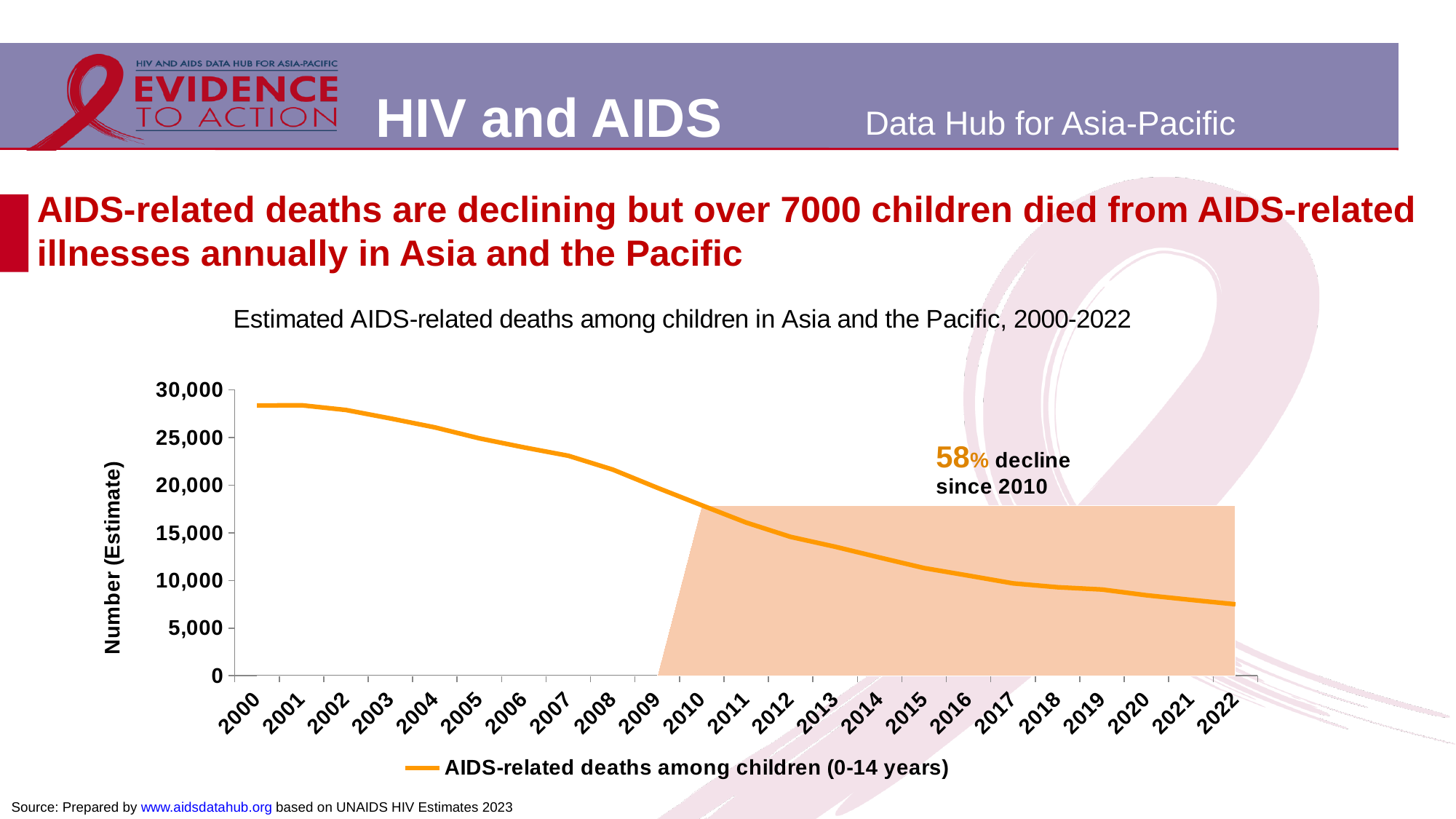

# AIDS-related deaths are declining but over 7000 children died from AIDS-related illnesses annually in Asia and the Pacific

### Chart: Estimated AIDS-related deaths among children in Asia and the Pacific, 2000-2022

| Category | a | b | AIDS-related deaths among children (0-14 years) |
|---|---|---|---|
| 2000 | None | None | 28364.0 |
| 2001 | None | None | 28397.0 |
| 2002 | None | None | 27900.0 |
| 2003 | None | None | 27008.0 |
| 2004 | None | None | 26069.0 |
| 2005 | None | None | 24922.0 |
| 2006 | None | None | 23972.0 |
| 2007 | None | None | 23094.0 |
| 2008 | None | None | 21641.0 |
| 2009 | None | None | 19735.0 |
| 2010 | 17898.0 | 17898.0 | 17898.0 |
| 2011 | 17898.0 | 16080.0 | 16080.0 |
| 2012 | 17898.0 | 14577.0 | 14577.0 |
| 2013 | 17898.0 | 13544.0 | 13544.0 |
| 2014 | 17898.0 | 12407.0 | 12407.0 |
| 2015 | 17898.0 | 11301.0 | 11301.0 |
| 2016 | 17898.0 | 10505.0 | 10505.0 |
| 2017 | 17898.0 | 9692.0 | 9692.0 |
| 2018 | 17898.0 | 9287.0 | 9287.0 |
| 2019 | 17898.0 | 9049.0 | 9049.0 |
| 2020 | 17898.0 | 8442.0 | 8442.0 |
| 2021 | 17898.0 | 7957.0 | 7957.0 |
| 2022 | 17898.0 | 7495.0 | 7495.0 |
Source: Prepared by www.aidsdatahub.org based on UNAIDS HIV Estimates 2023